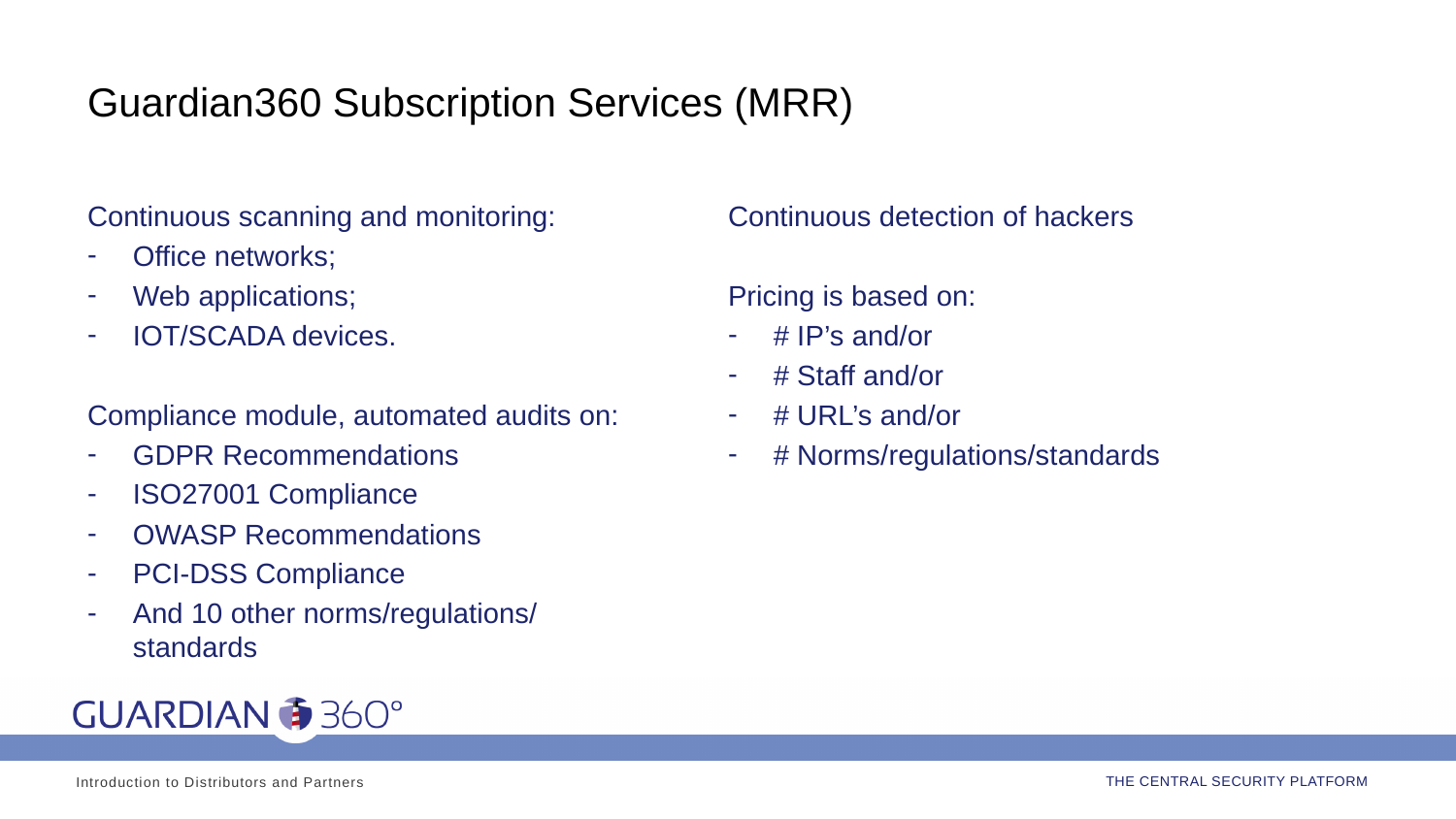

# Guardian360 Subscription Services (MRR)
Continuous scanning and monitoring:
Office networks;
Web applications;
IOT/SCADA devices.

Compliance module, automated audits on:
GDPR Recommendations
ISO27001 Compliance
OWASP Recommendations
PCI-DSS Compliance
And 10 other norms/regulations/
standards
Continuous detection of hackers

Pricing is based on:
# IP’s and/or
# Staff and/or
# URL’s and/or
# Norms/regulations/standards
Introduction to Distributors and Partners
THE CENTRAL SECURITY PLATFORM